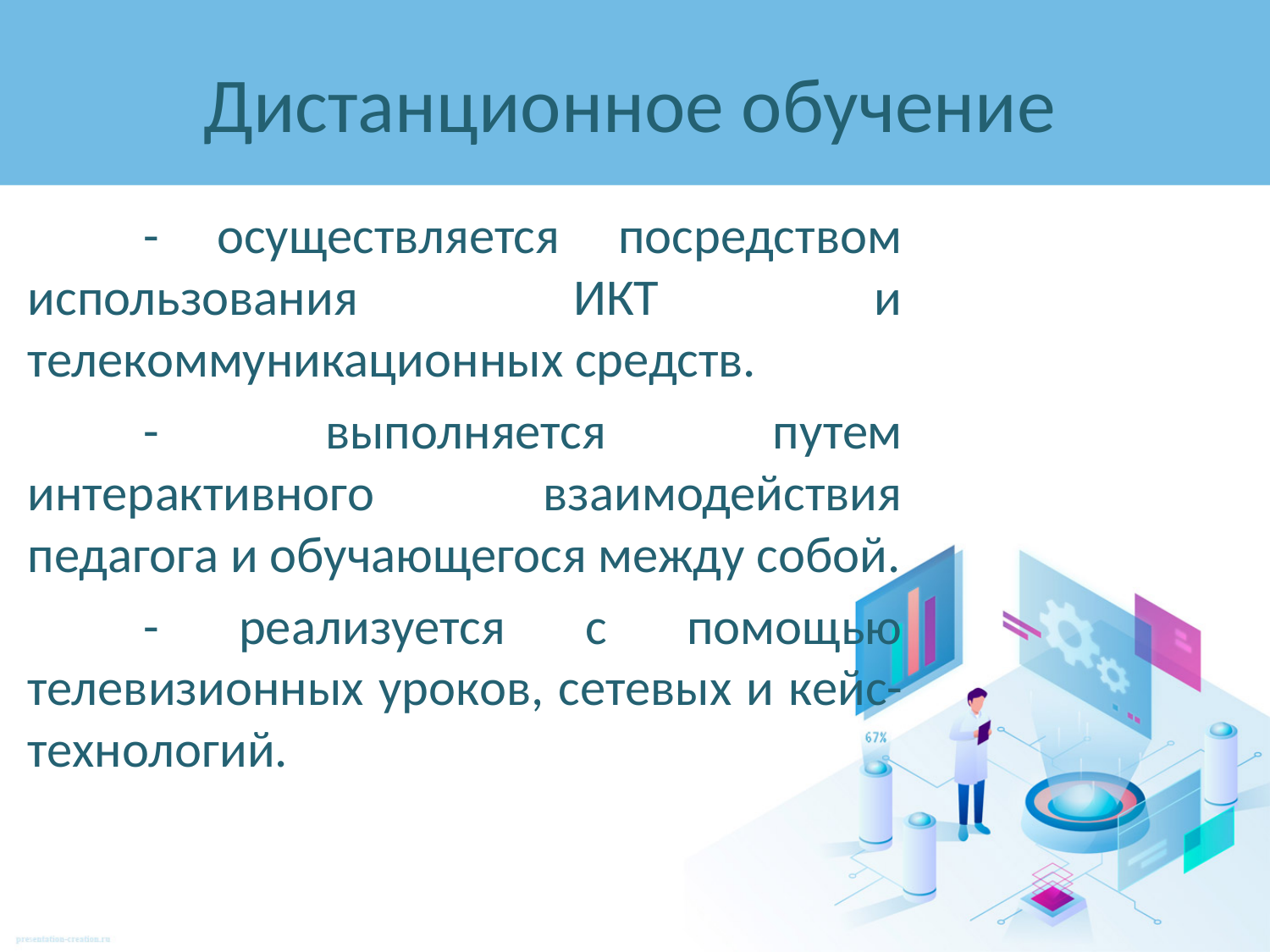

# Дистанционное обучение
	- осуществляется посредством использования ИКТ и телекоммуникационных средств.
	- выполняется путем интерактивного взаимодействия педагога и обучающегося между собой.
	- реализуется с помощью телевизионных уроков, сетевых и кейс-технологий.